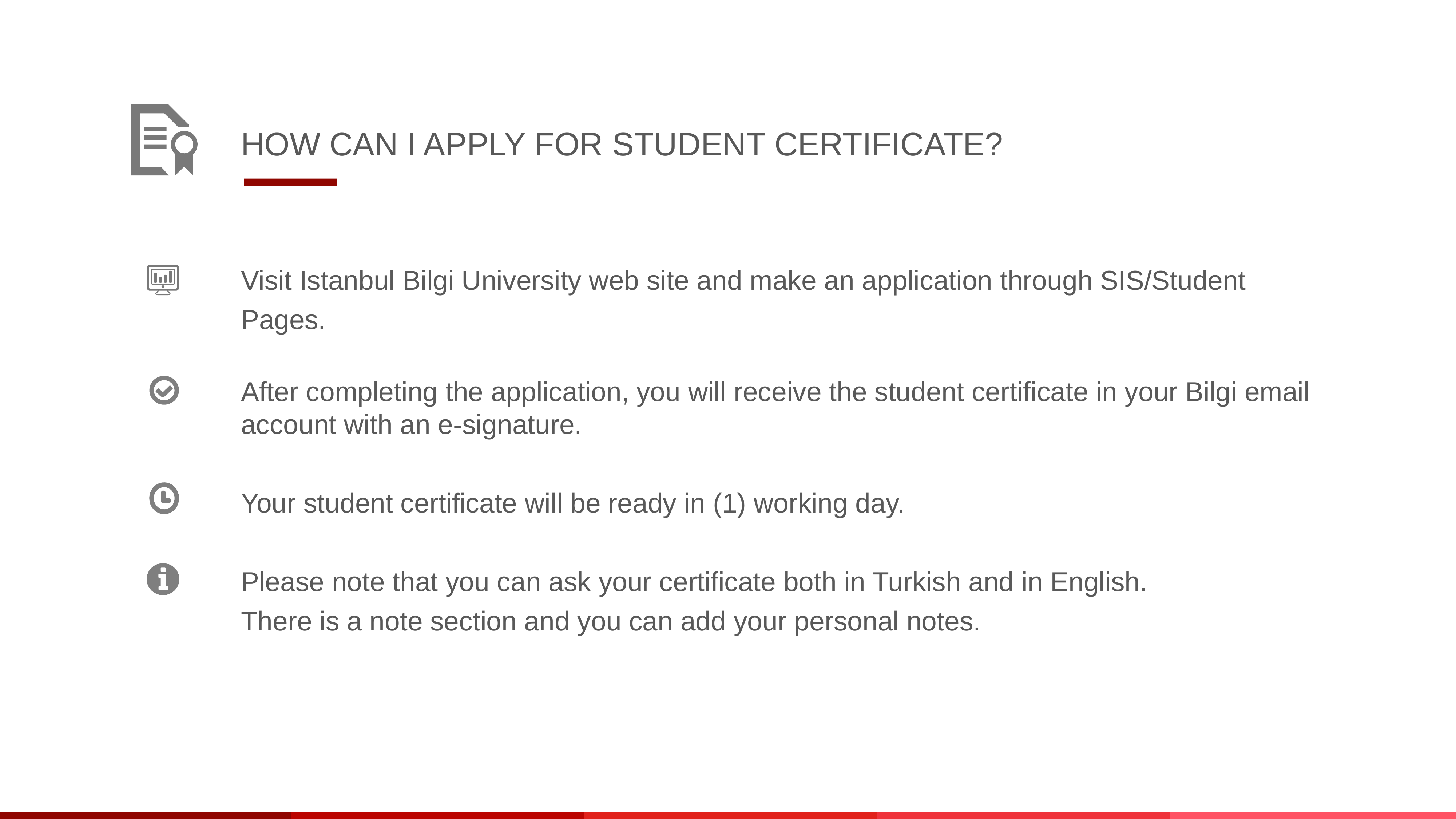

HOW CAN I APPLY FOR STUDENT CERTIFICATE?

Visit Istanbul Bilgi University web site and make an application through SIS/Student Pages.

After completing the application, you will receive the student certificate in your Bilgi email account with an e-signature.

Your student certificate will be ready in (1) working day.

Please note that you can ask your certificate both in Turkish and in English.
There is a note section and you can add your personal notes.